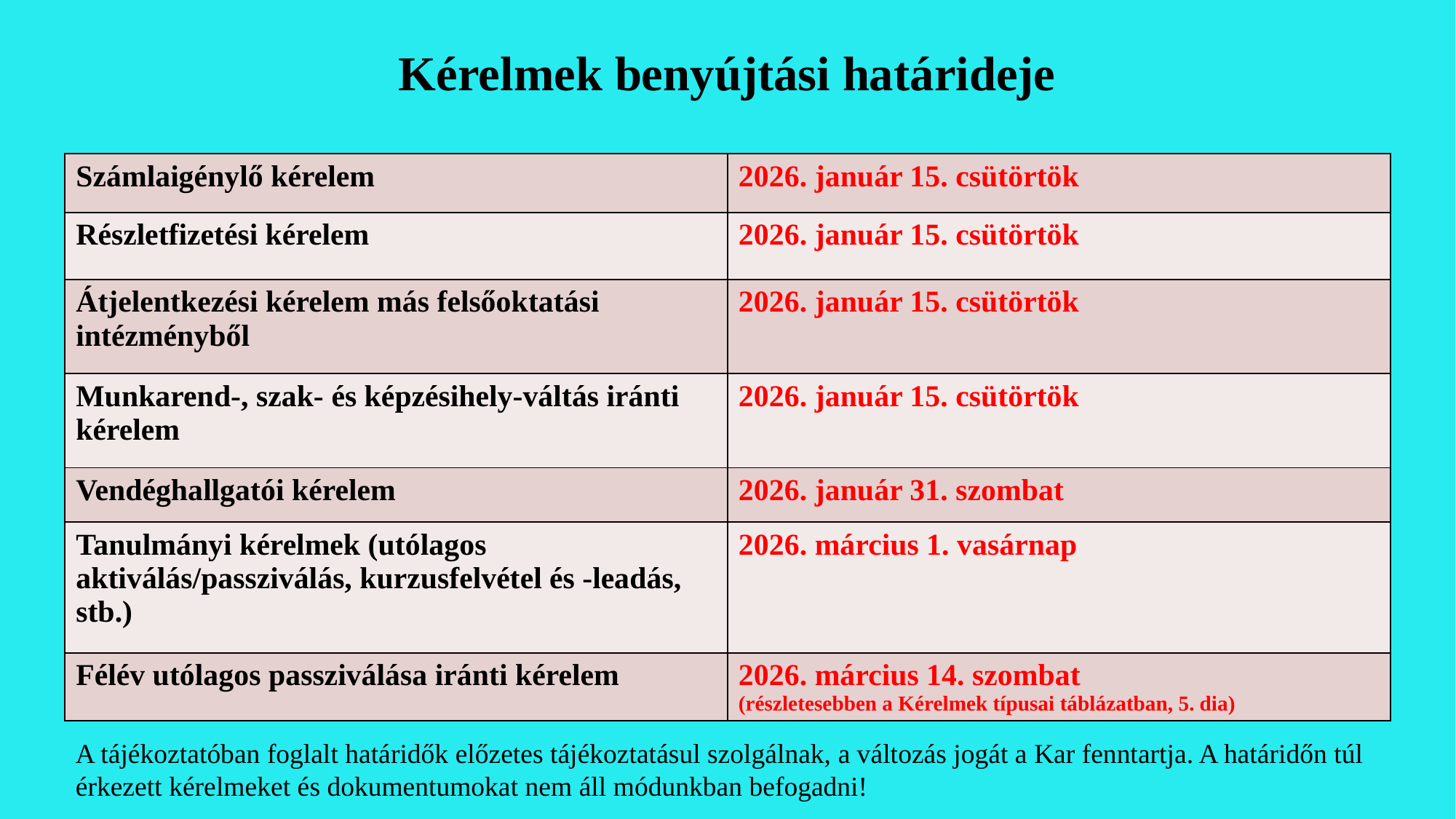

# Kérelmek benyújtási határideje
| Számlaigénylő kérelem | 2026. január 15. csütörtök |
| --- | --- |
| Részletfizetési kérelem | 2026. január 15. csütörtök |
| Átjelentkezési kérelem más felsőoktatási intézményből | 2026. január 15. csütörtök |
| Munkarend-, szak- és képzésihely-váltás iránti kérelem | 2026. január 15. csütörtök |
| Vendéghallgatói kérelem | 2026. január 31. szombat |
| Tanulmányi kérelmek (utólagos aktiválás/passziválás, kurzusfelvétel és -leadás, stb.) | 2026. március 1. vasárnap |
| Félév utólagos passziválása iránti kérelem | 2026. március 14. szombat (részletesebben a Kérelmek típusai táblázatban, 5. dia) |
A tájékoztatóban foglalt határidők előzetes tájékoztatásul szolgálnak, a változás jogát a Kar fenntartja. A határidőn túl érkezett kérelmeket és dokumentumokat nem áll módunkban befogadni!